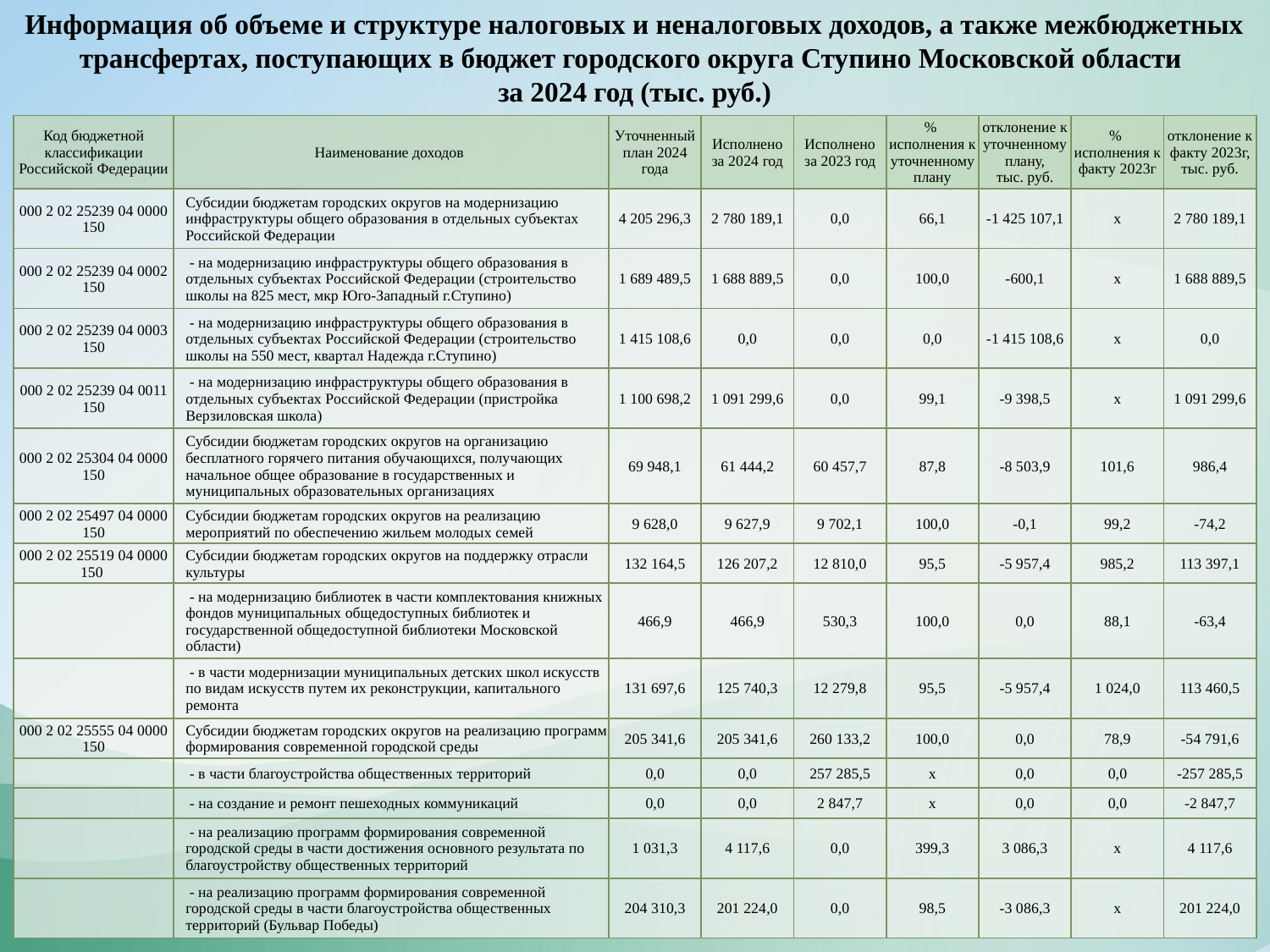

Информация об объеме и структуре налоговых и неналоговых доходов, а также межбюджетных трансфертах, поступающих в бюджет городского округа Ступино Московской области
за 2024 год (тыс. руб.)
| Код бюджетной классификации Российской Федерации | Наименование доходов | Уточненный план 2024 года | Исполнено за 2024 год | Исполнено за 2023 год | % исполнения к уточненному плану | отклонение к уточненному плану, тыс. руб. | % исполнения к факту 2023г | отклонение к факту 2023г, тыс. руб. |
| --- | --- | --- | --- | --- | --- | --- | --- | --- |
| 000 2 02 25239 04 0000 150 | Субсидии бюджетам городских округов на модернизацию инфраструктуры общего образования в отдельных субъектах Российской Федерации | 4 205 296,3 | 2 780 189,1 | 0,0 | 66,1 | -1 425 107,1 | x | 2 780 189,1 |
| 000 2 02 25239 04 0002 150 | - на модернизацию инфраструктуры общего образования в отдельных субъектах Российской Федерации (строительство школы на 825 мест, мкр Юго-Западный г.Ступино) | 1 689 489,5 | 1 688 889,5 | 0,0 | 100,0 | -600,1 | x | 1 688 889,5 |
| 000 2 02 25239 04 0003 150 | - на модернизацию инфраструктуры общего образования в отдельных субъектах Российской Федерации (строительство школы на 550 мест, квартал Надежда г.Ступино) | 1 415 108,6 | 0,0 | 0,0 | 0,0 | -1 415 108,6 | x | 0,0 |
| 000 2 02 25239 04 0011 150 | - на модернизацию инфраструктуры общего образования в отдельных субъектах Российской Федерации (пристройка Верзиловская школа) | 1 100 698,2 | 1 091 299,6 | 0,0 | 99,1 | -9 398,5 | x | 1 091 299,6 |
| 000 2 02 25304 04 0000 150 | Субсидии бюджетам городских округов на организацию бесплатного горячего питания обучающихся, получающих начальное общее образование в государственных и муниципальных образовательных организациях | 69 948,1 | 61 444,2 | 60 457,7 | 87,8 | -8 503,9 | 101,6 | 986,4 |
| 000 2 02 25497 04 0000 150 | Субсидии бюджетам городских округов на реализацию мероприятий по обеспечению жильем молодых семей | 9 628,0 | 9 627,9 | 9 702,1 | 100,0 | -0,1 | 99,2 | -74,2 |
| 000 2 02 25519 04 0000 150 | Субсидии бюджетам городских округов на поддержку отрасли культуры | 132 164,5 | 126 207,2 | 12 810,0 | 95,5 | -5 957,4 | 985,2 | 113 397,1 |
|  | - на модернизацию библиотек в части комплектования книжных фондов муниципальных общедоступных библиотек и государственной общедоступной библиотеки Московской области) | 466,9 | 466,9 | 530,3 | 100,0 | 0,0 | 88,1 | -63,4 |
|  | - в части модернизации муниципальных детских школ искусств по видам искусств путем их реконструкции, капитального ремонта | 131 697,6 | 125 740,3 | 12 279,8 | 95,5 | -5 957,4 | 1 024,0 | 113 460,5 |
| 000 2 02 25555 04 0000 150 | Субсидии бюджетам городских округов на реализацию программ формирования современной городской среды | 205 341,6 | 205 341,6 | 260 133,2 | 100,0 | 0,0 | 78,9 | -54 791,6 |
|  | - в части благоустройства общественных территорий | 0,0 | 0,0 | 257 285,5 | x | 0,0 | 0,0 | -257 285,5 |
|  | - на создание и ремонт пешеходных коммуникаций | 0,0 | 0,0 | 2 847,7 | x | 0,0 | 0,0 | -2 847,7 |
|  | - на реализацию программ формирования современной городской среды в части достижения основного результата по благоустройству общественных территорий | 1 031,3 | 4 117,6 | 0,0 | 399,3 | 3 086,3 | x | 4 117,6 |
|  | - на реализацию программ формирования современной городской среды в части благоустройства общественных территорий (Бульвар Победы) | 204 310,3 | 201 224,0 | 0,0 | 98,5 | -3 086,3 | x | 201 224,0 |